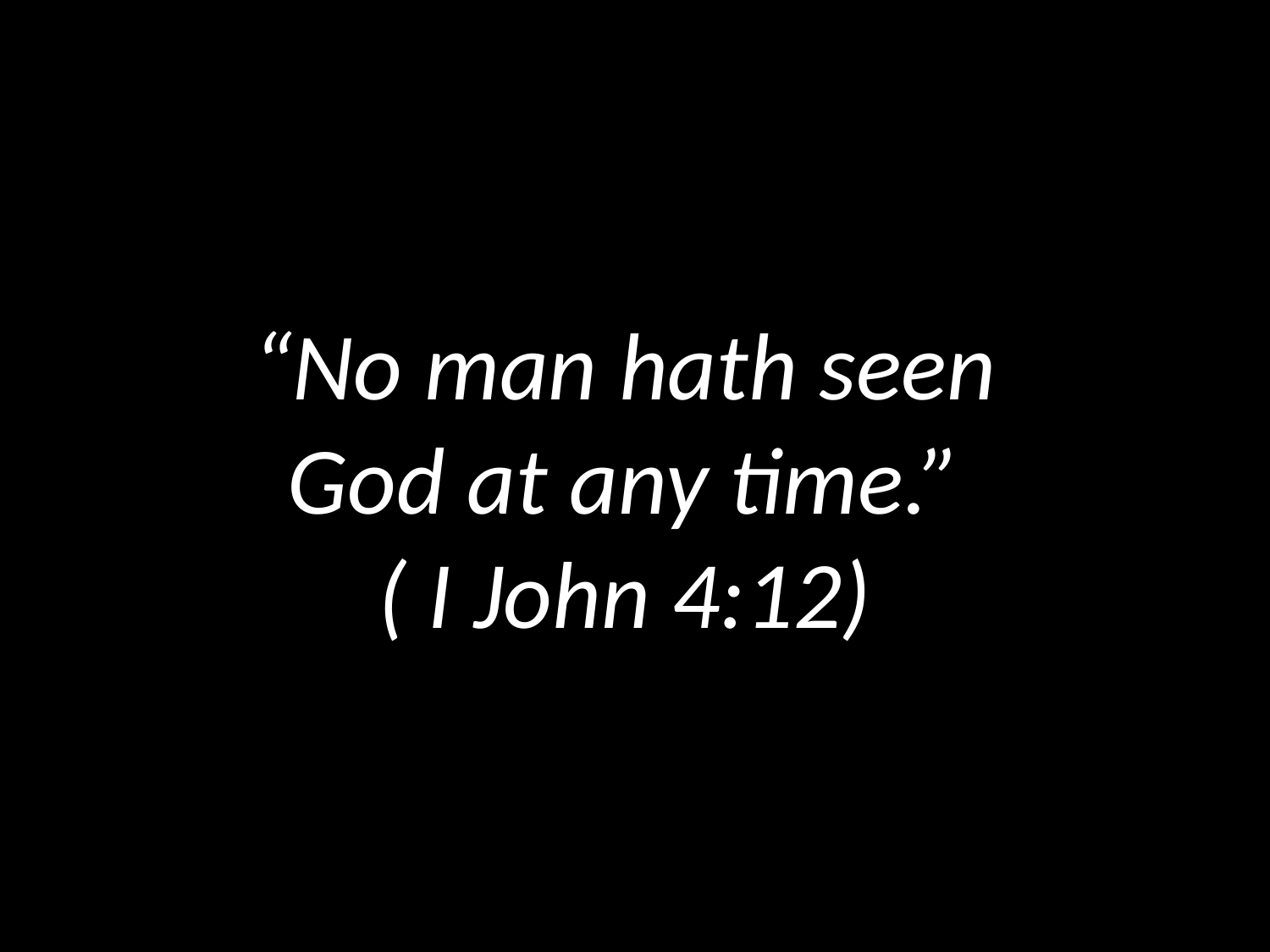

# “No man hath seen God at any time.” ( I John 4:12)